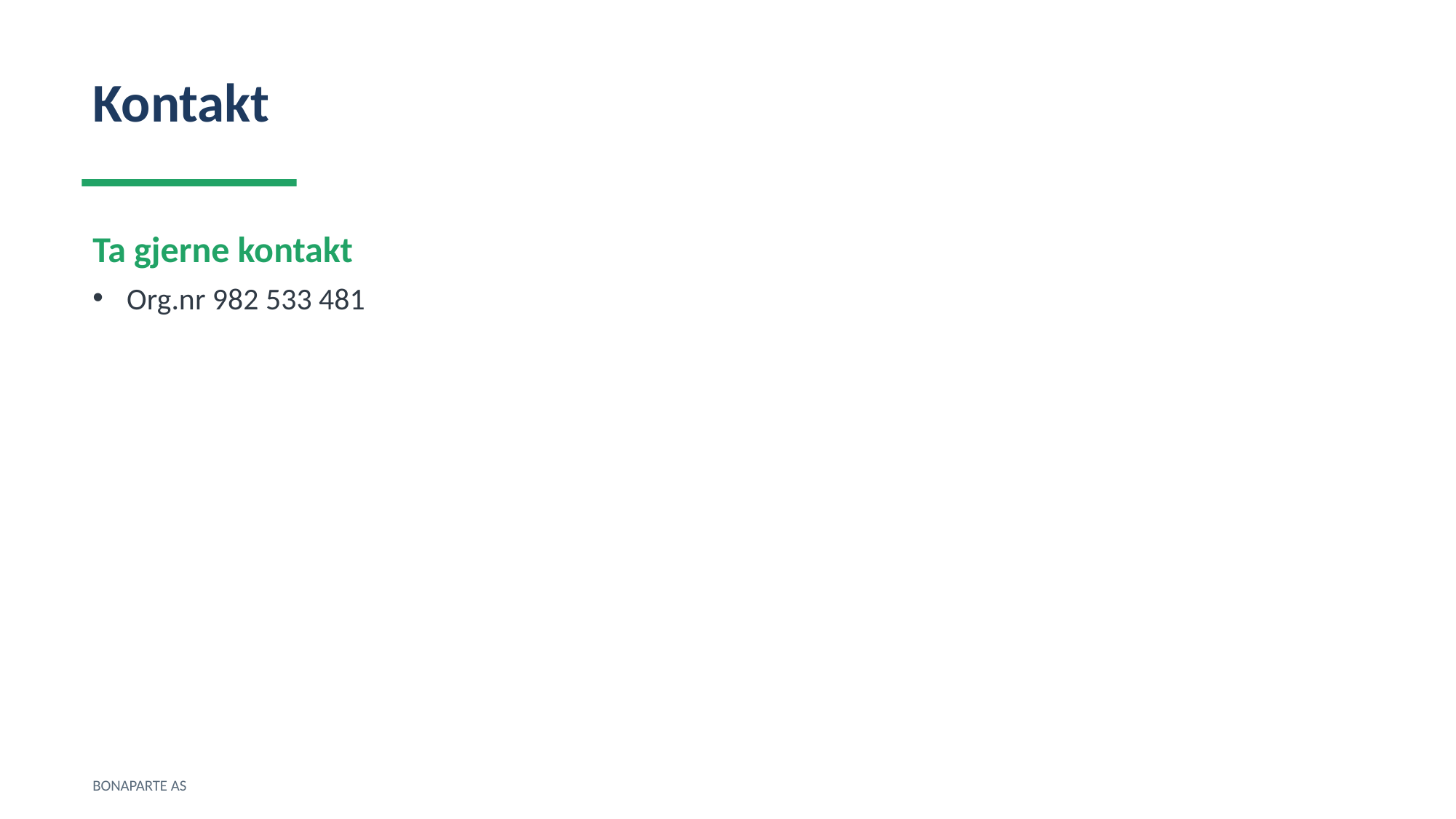

Kontakt

Ta gjerne kontakt
Org.nr 982 533 481
BONAPARTE AS